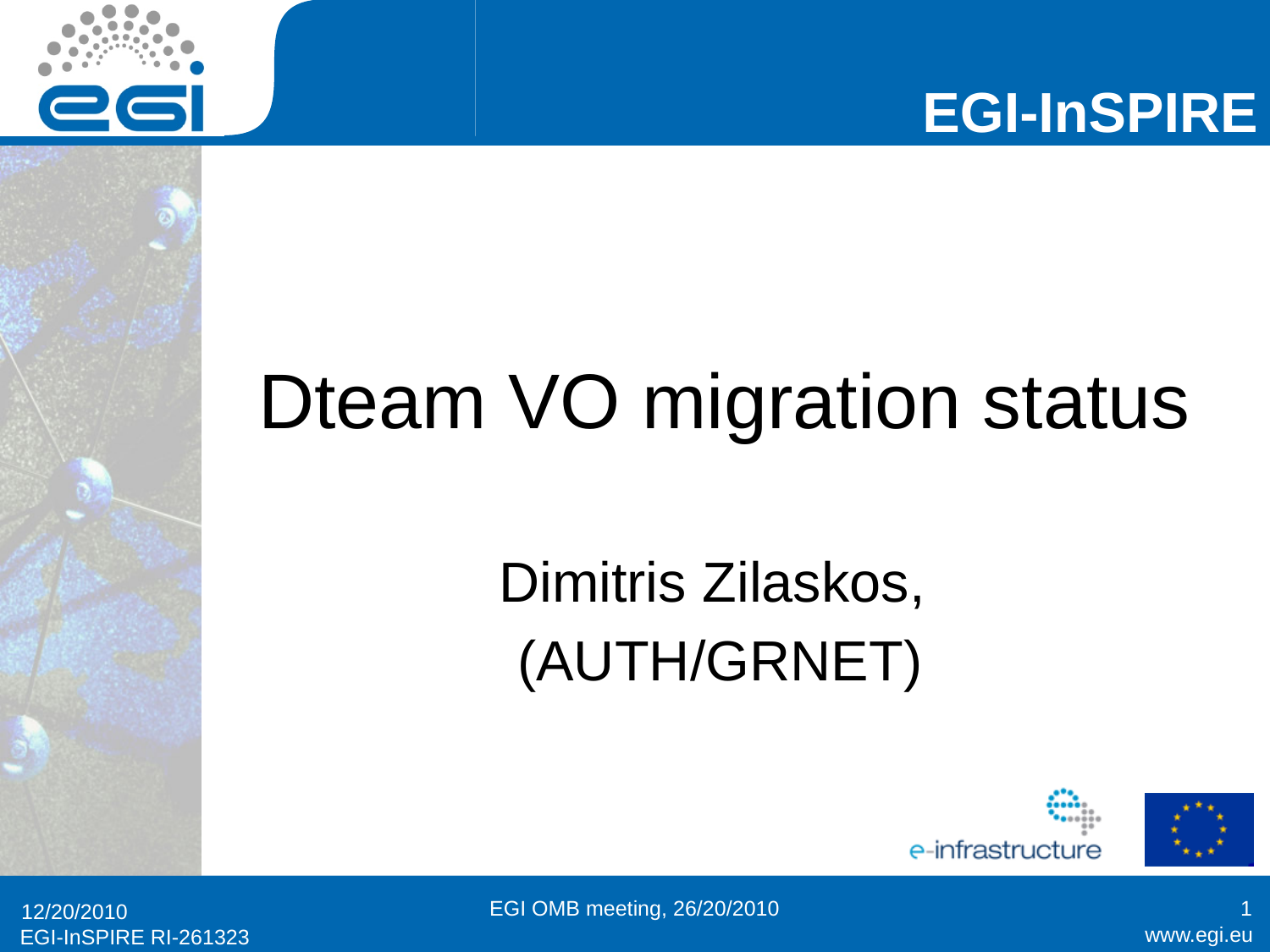

# Dteam VO migration status
Dimitris Zilaskos,
(AUTH/GRNET)
EGI OMB meeting, 26/20/2010
1
12/20/2010